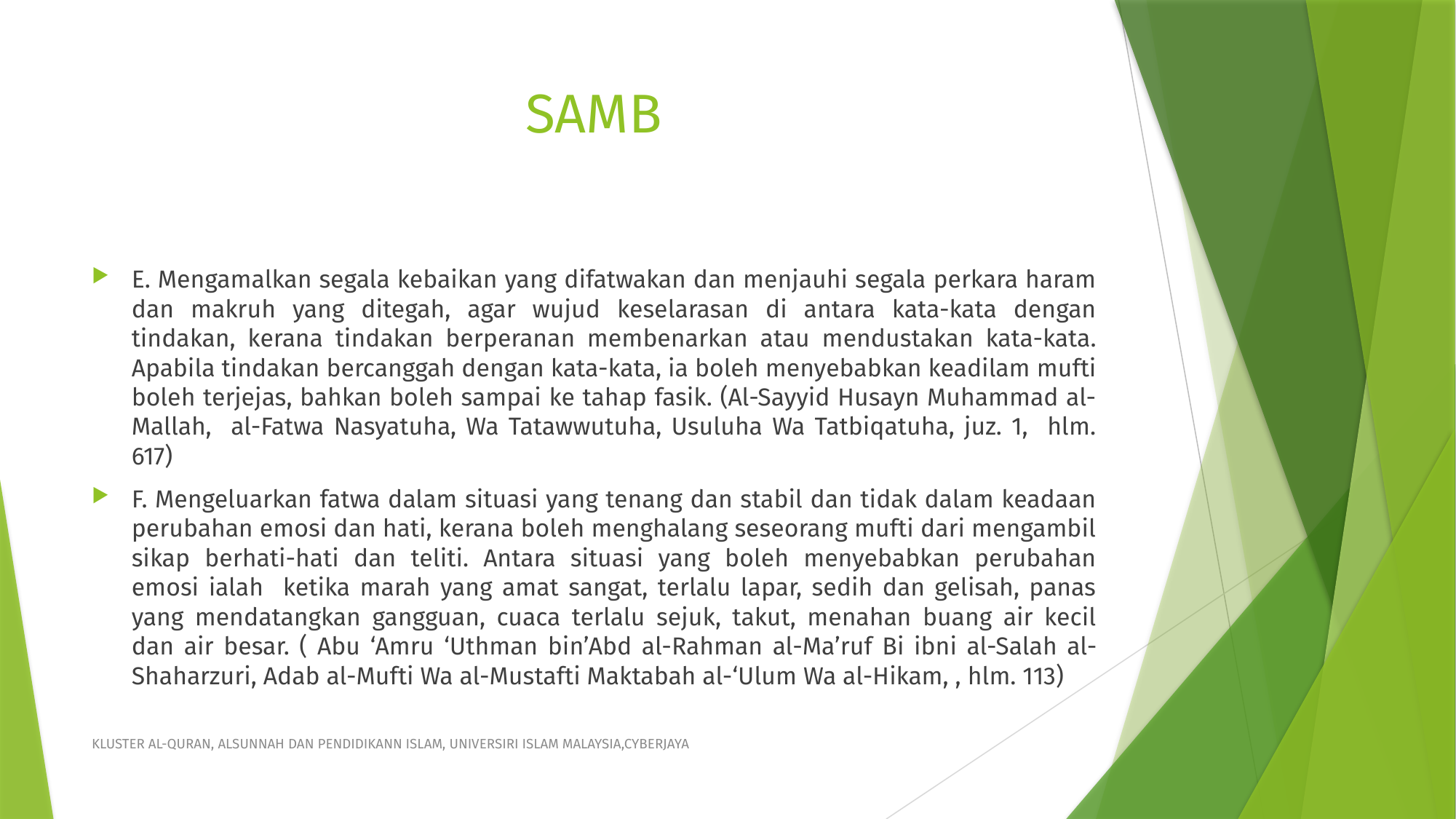

# SAMB
E. Mengamalkan segala kebaikan yang difatwakan dan menjauhi segala perkara haram dan makruh yang ditegah, agar wujud keselarasan di antara kata-kata dengan tindakan, kerana tindakan berperanan membenarkan atau mendustakan kata-kata. Apabila tindakan bercanggah dengan kata-kata, ia boleh menyebabkan keadilam mufti boleh terjejas, bahkan boleh sampai ke tahap fasik. (Al-Sayyid Husayn Muhammad al-Mallah,  al-Fatwa Nasyatuha, Wa Tatawwutuha, Usuluha Wa Tatbiqatuha, juz. 1,  hlm. 617)
F. Mengeluarkan fatwa dalam situasi yang tenang dan stabil dan tidak dalam keadaan perubahan emosi dan hati, kerana boleh menghalang seseorang mufti dari mengambil sikap berhati-hati dan teliti. Antara situasi yang boleh menyebabkan perubahan emosi ialah  ketika marah yang amat sangat, terlalu lapar, sedih dan gelisah, panas yang mendatangkan gangguan, cuaca terlalu sejuk, takut, menahan buang air kecil dan air besar. ( Abu ‘Amru ‘Uthman bin’Abd al-Rahman al-Ma’ruf Bi ibni al-Salah al-Shaharzuri, Adab al-Mufti Wa al-Mustafti Maktabah al-‘Ulum Wa al-Hikam, , hlm. 113)

KLUSTER AL-QURAN, ALSUNNAH DAN PENDIDIKANN ISLAM, UNIVERSIRI ISLAM MALAYSIA,CYBERJAYA